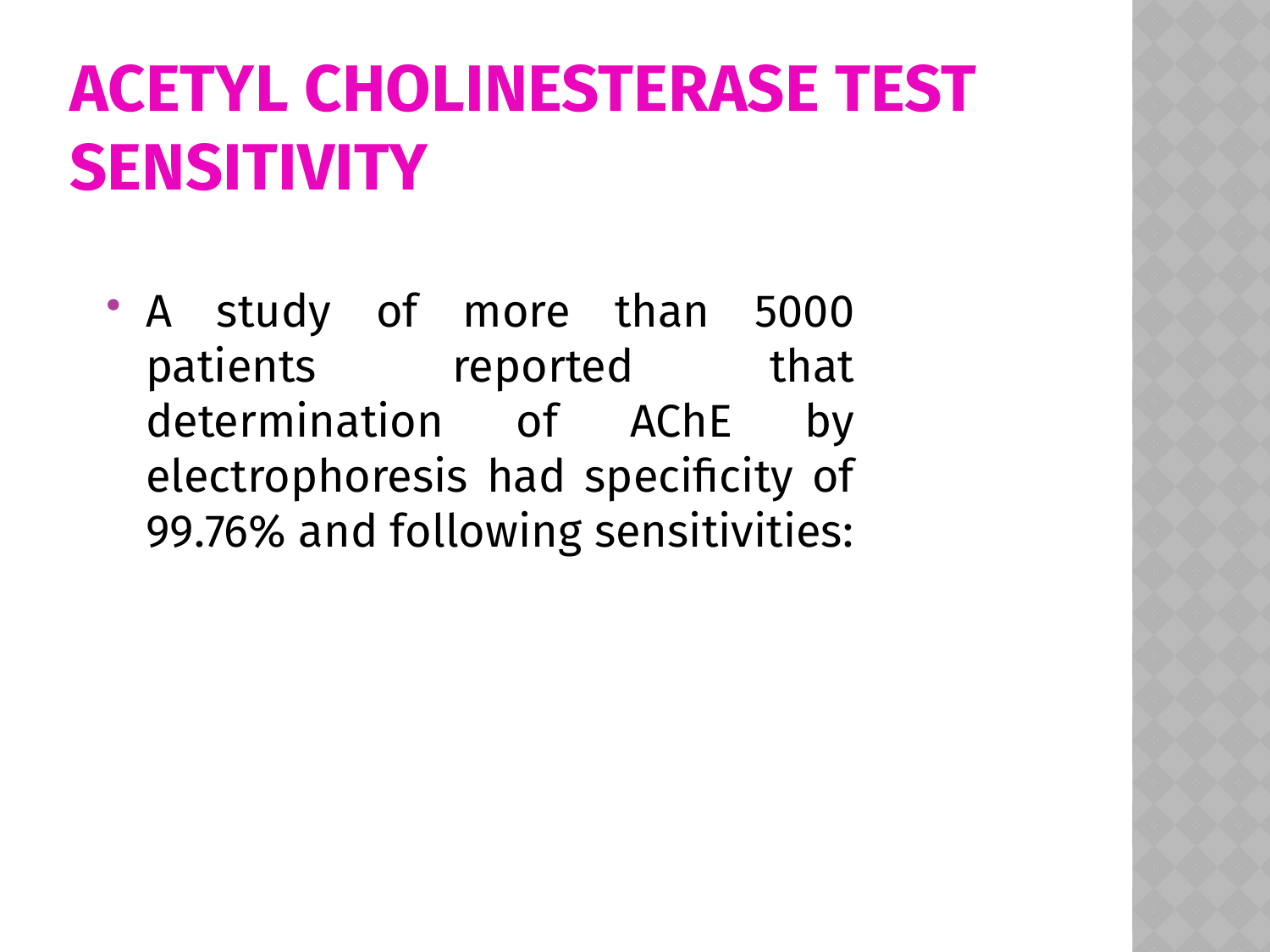

# Acetyl cholinesterase test sensitivity
A study of more than 5000 patients reported that determination of AChE by electrophoresis had specificity of 99.76% and following sensitivities: